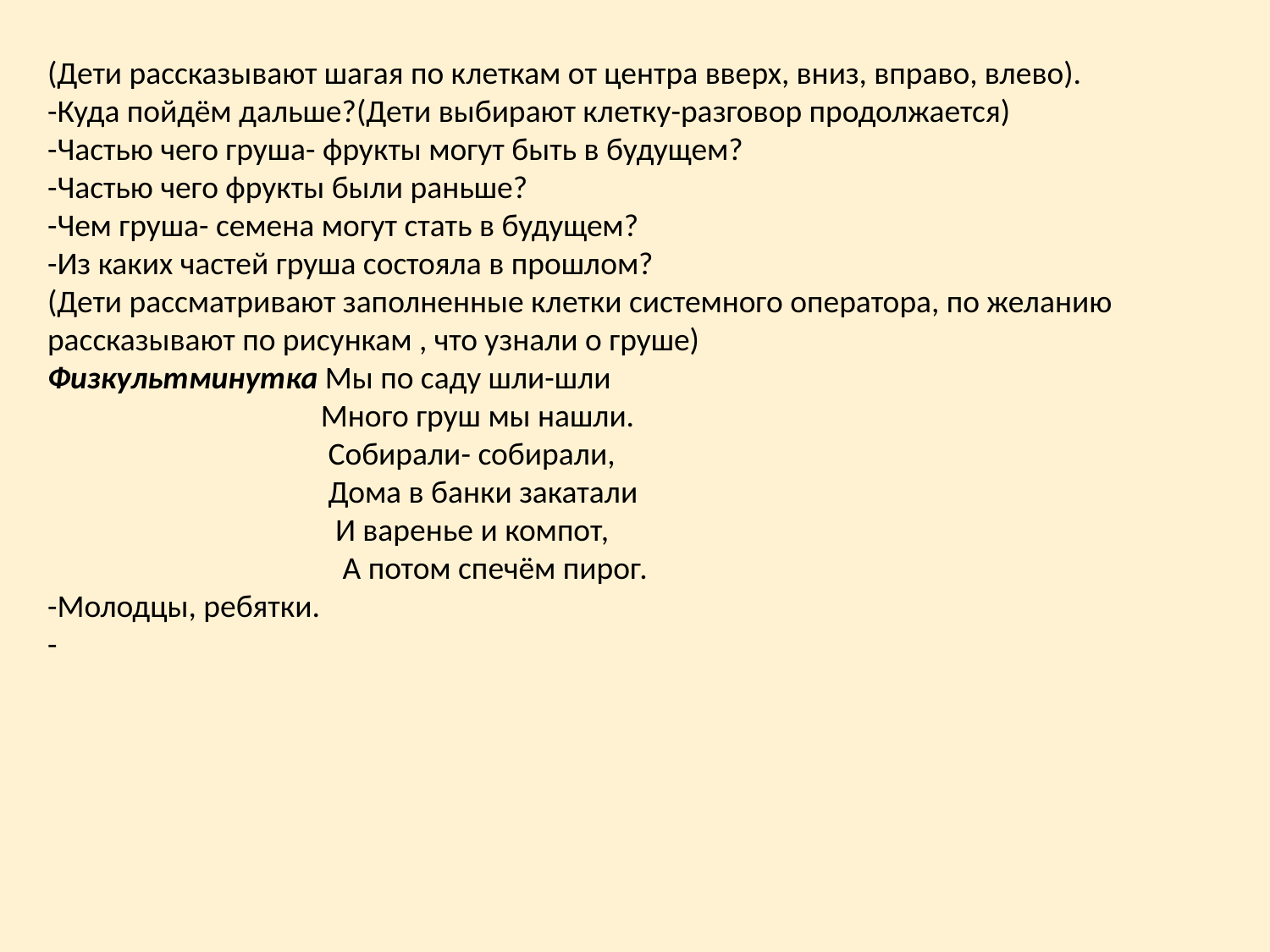

(Дети рассказывают шагая по клеткам от центра вверх, вниз, вправо, влево).
-Куда пойдём дальше?(Дети выбирают клетку-разговор продолжается)
-Частью чего груша- фрукты могут быть в будущем?
-Частью чего фрукты были раньше?
-Чем груша- семена могут стать в будущем?
-Из каких частей груша состояла в прошлом?
(Дети рассматривают заполненные клетки системного оператора, по желанию рассказывают по рисункам , что узнали о груше)
Физкультминутка Мы по саду шли-шли
                                      Много груш мы нашли.
                                       Собирали- собирали,
                                       Дома в банки закатали
                                        И варенье и компот,
                                         А потом спечём пирог.
-Молодцы, ребятки.
-